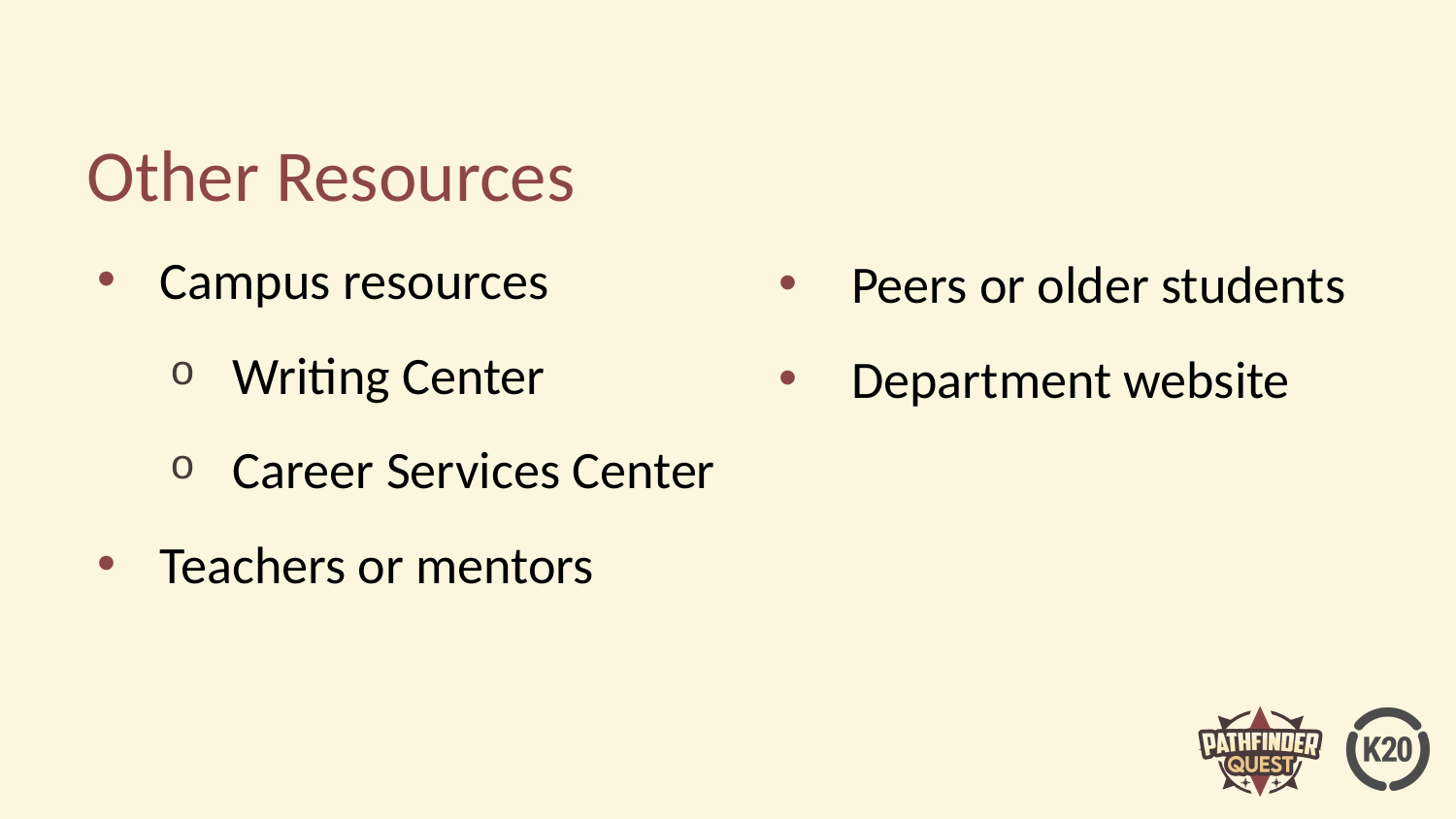

# Other Resources
Campus resources
Writing Center
Career Services Center
Teachers or mentors

Peers or older students
Department website